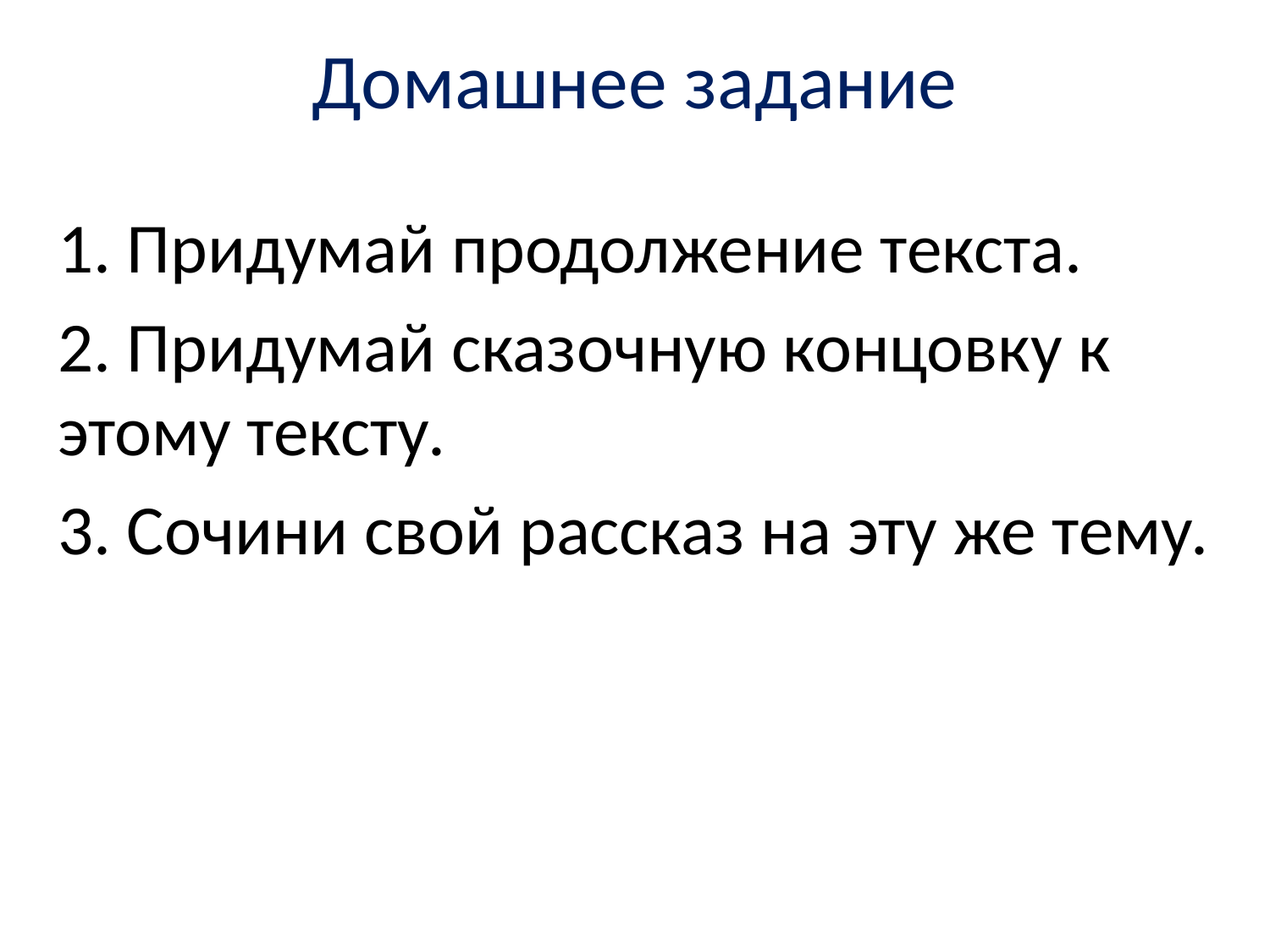

# Домашнее задание
1. Придумай продолжение текста.
2. Придумай сказочную концовку к этому тексту.
3. Сочини свой рассказ на эту же тему.